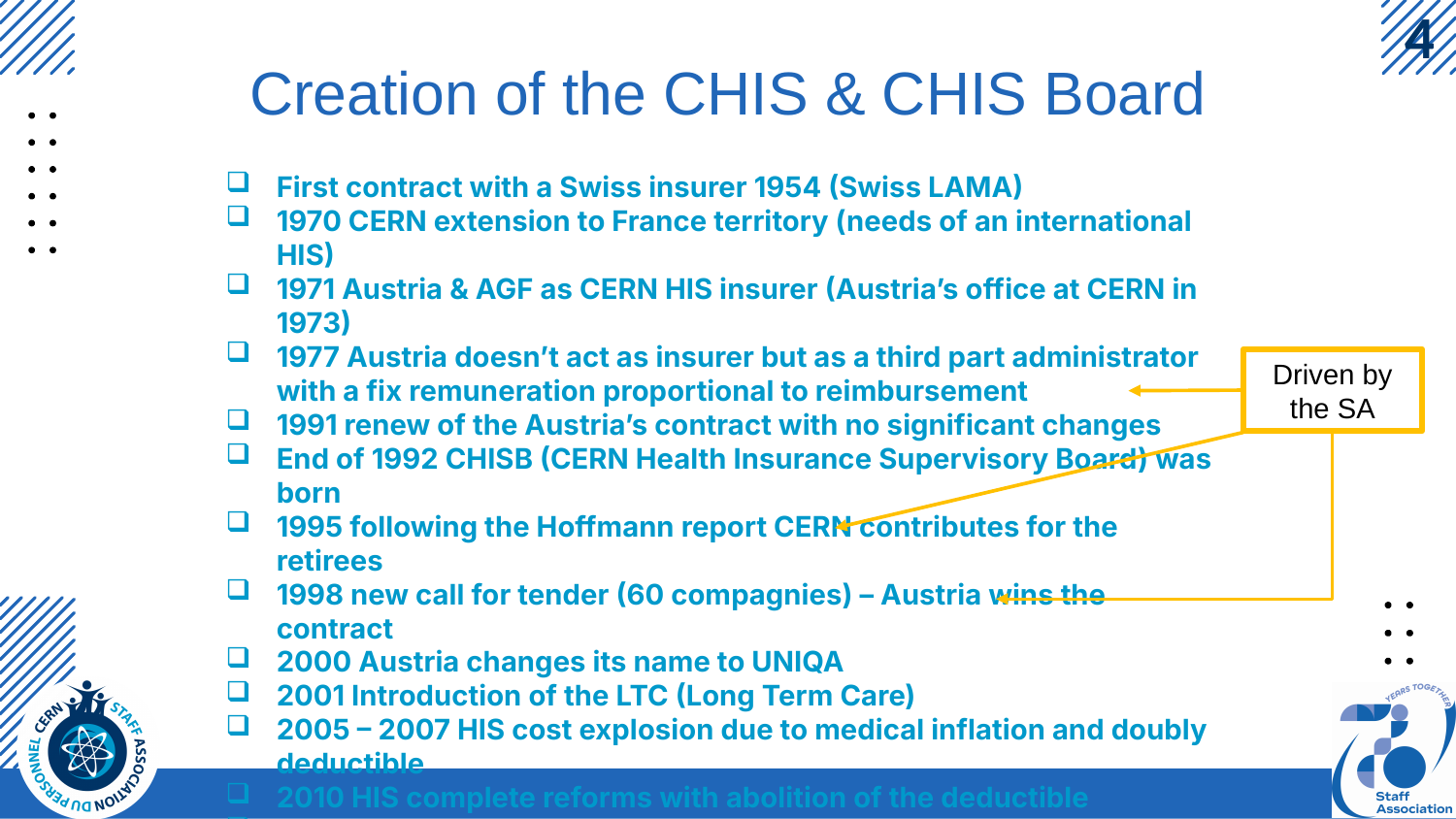

# Creation of the CHIS & CHIS Board
First contract with a Swiss insurer 1954 (Swiss LAMA)
1970 CERN extension to France territory (needs of an international HIS)
1971 Austria & AGF as CERN HIS insurer (Austria’s office at CERN in 1973)
1977 Austria doesn’t act as insurer but as a third part administrator with a fix remuneration proportional to reimbursement
1991 renew of the Austria’s contract with no significant changes
End of 1992 CHISB (CERN Health Insurance Supervisory Board) was born
1995 following the Hoffmann report CERN contributes for the retirees
1998 new call for tender (60 compagnies) – Austria wins the contract
2000 Austria changes its name to UNIQA
2001 Introduction of the LTC (Long Term Care)
2005 – 2007 HIS cost explosion due to medical inflation and doubly deductible
2010 HIS complete reforms with abolition of the deductible
2011 – 2015 Contribution increase by step 8% first year and 4% following years
2022 Integration of the new graduate in the scheme
Driven by the SA